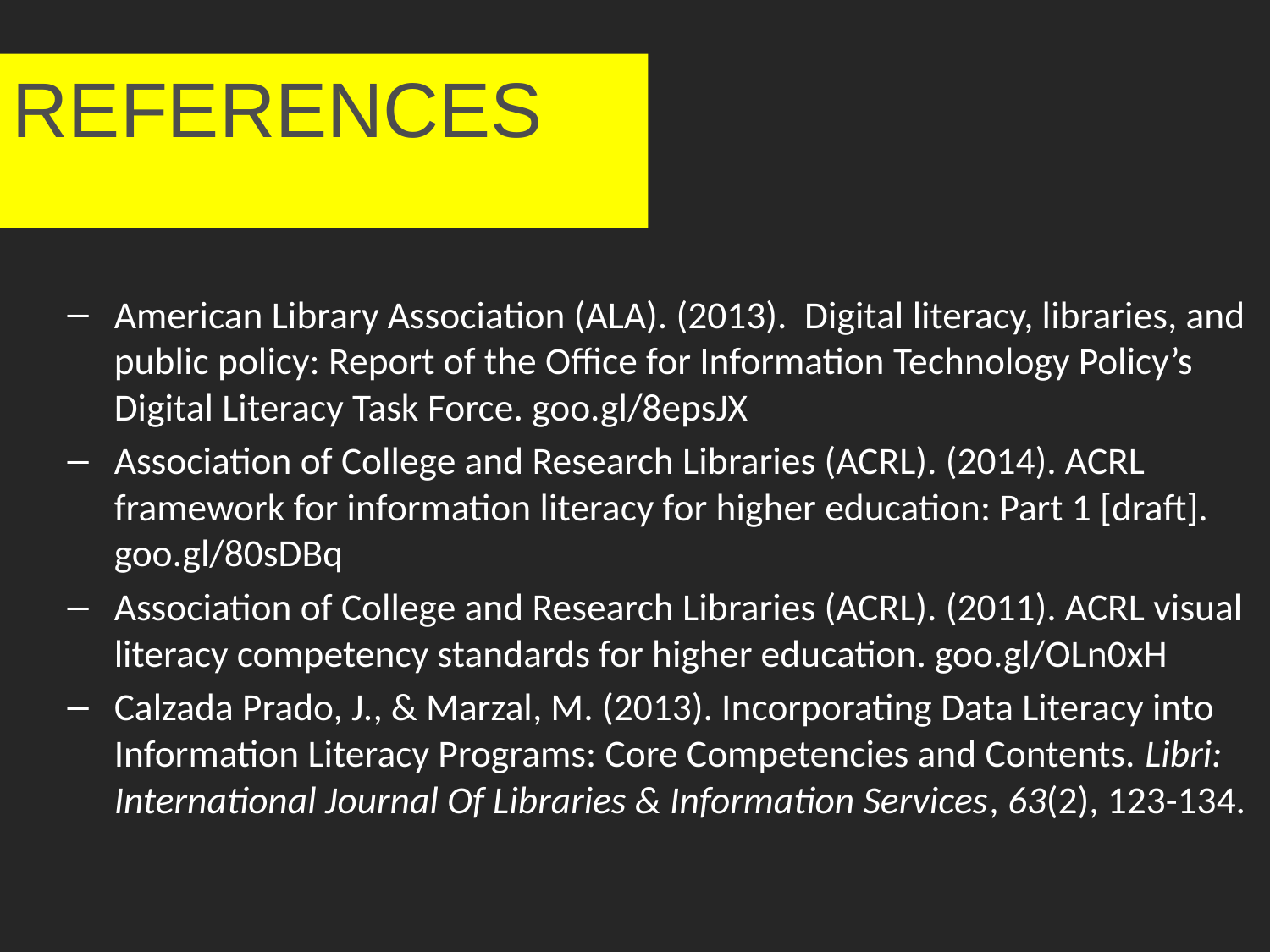

REFERENCES
American Library Association (ALA). (2013).  Digital literacy, libraries, and public policy: Report of the Office for Information Technology Policy’s Digital Literacy Task Force. goo.gl/8epsJX
Association of College and Research Libraries (ACRL). (2014). ACRL framework for information literacy for higher education: Part 1 [draft]. goo.gl/80sDBq
Association of College and Research Libraries (ACRL). (2011). ACRL visual literacy competency standards for higher education. goo.gl/OLn0xH
Calzada Prado, J., & Marzal, M. (2013). Incorporating Data Literacy into Information Literacy Programs: Core Competencies and Contents. Libri: International Journal Of Libraries & Information Services, 63(2), 123-134.